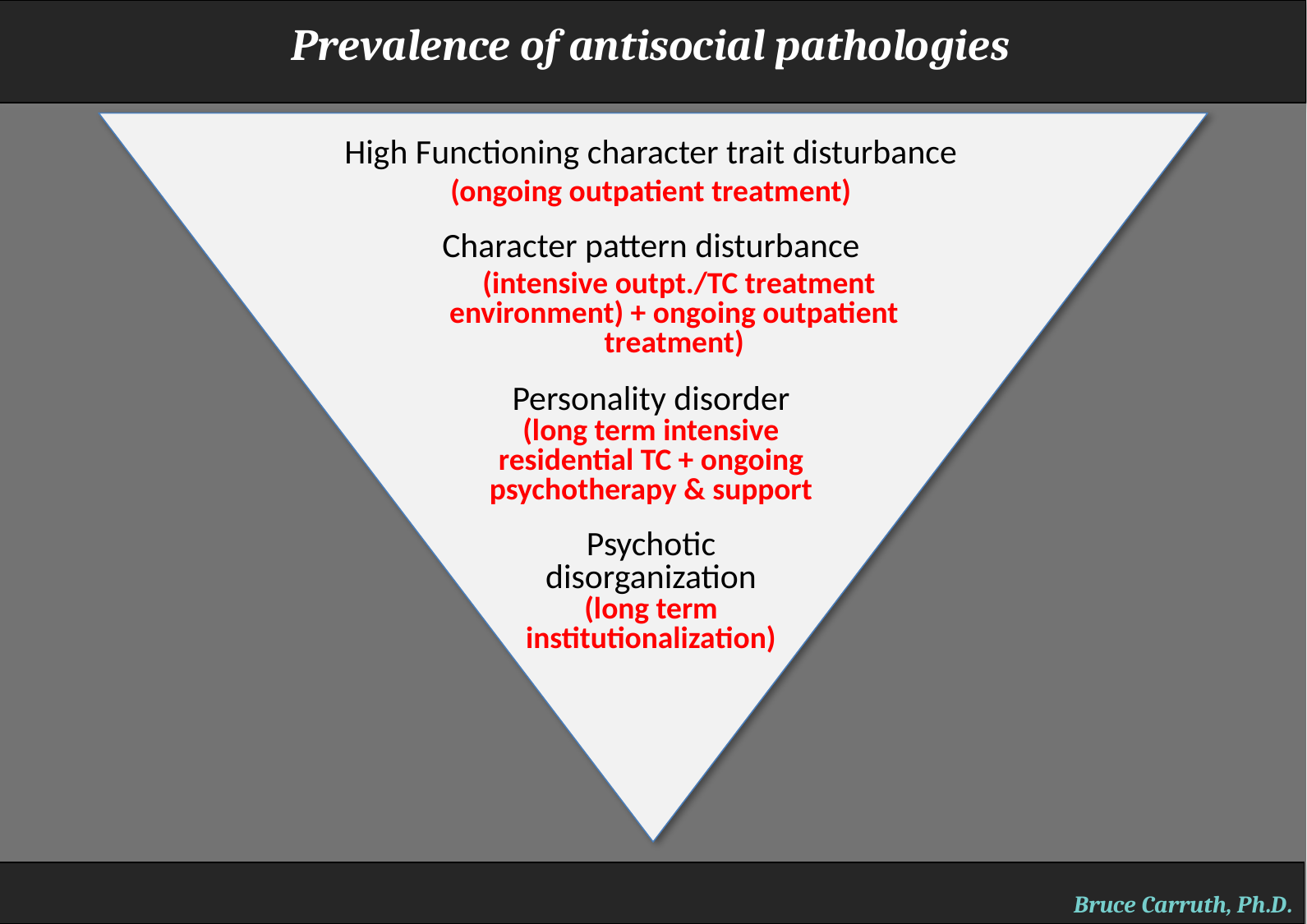

Prevalence of antisocial pathologies

High Functioning character trait disturbance
(ongoing outpatient treatment)
Character pattern disturbance
        (intensive outpt./TC treatment environment) + ongoing outpatient treatment)
Personality disorder
(long term intensive
residential TC + ongoing psychotherapy & support
Psychotic disorganization
(long term institutionalization)

Bruce Carruth, Ph.D.